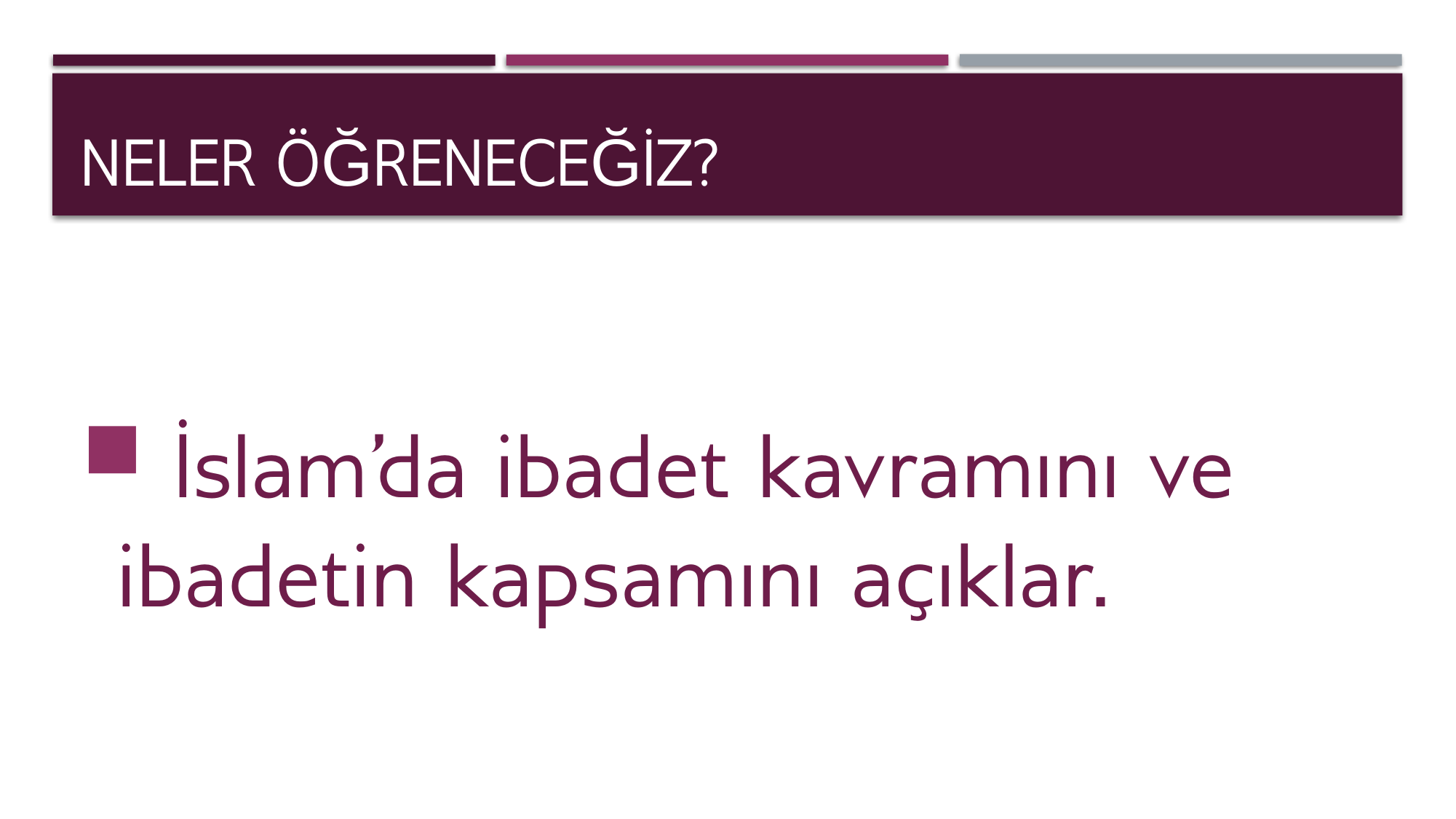

# Neler öğreneceğiz?
 İslam’da ibadet kavramını ve ibadetin kapsamını açıklar.